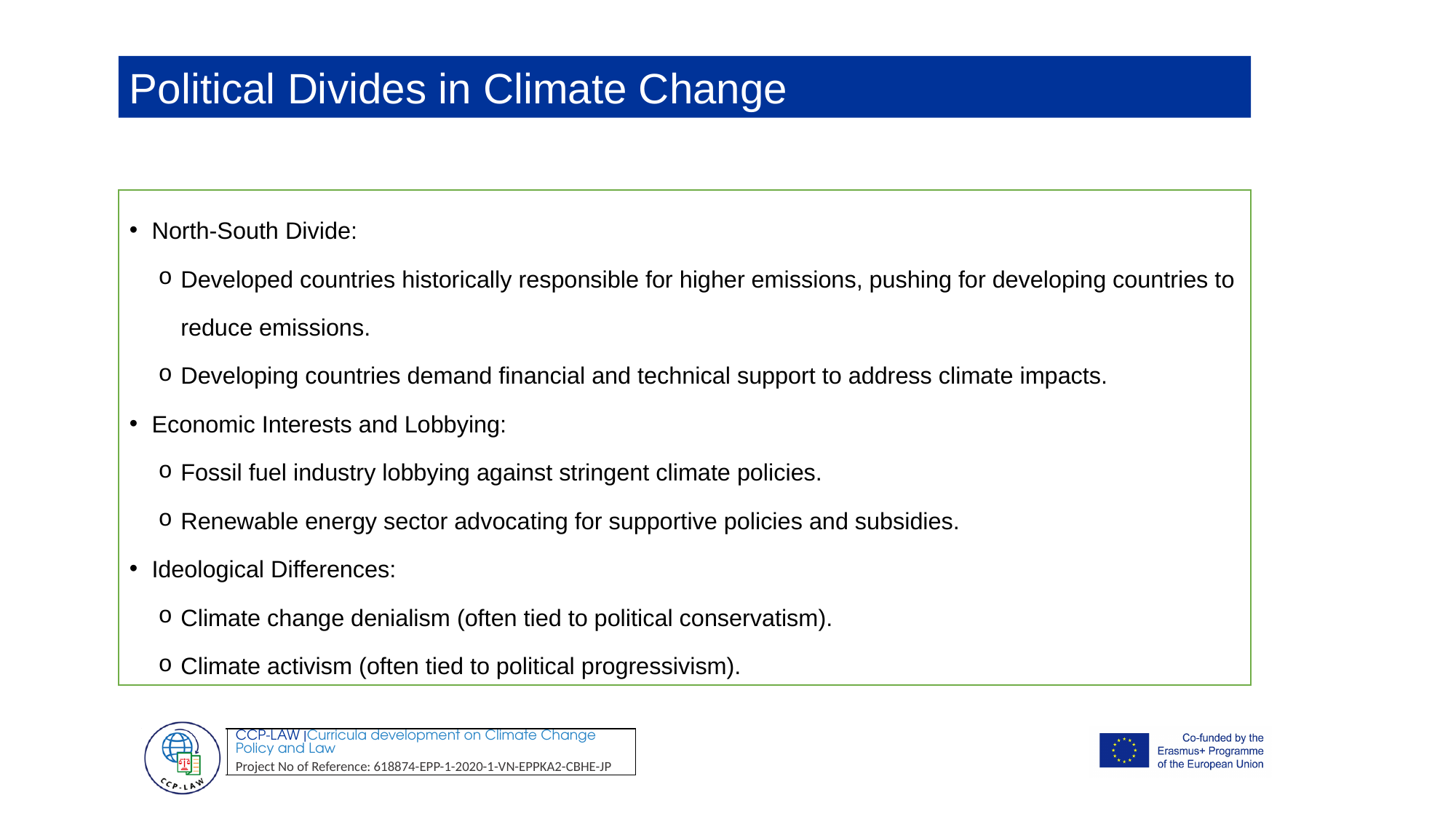

Political Divides in Climate Change
North-South Divide:
Developed countries historically responsible for higher emissions, pushing for developing countries to reduce emissions.
Developing countries demand financial and technical support to address climate impacts.
Economic Interests and Lobbying:
Fossil fuel industry lobbying against stringent climate policies.
Renewable energy sector advocating for supportive policies and subsidies.
Ideological Differences:
Climate change denialism (often tied to political conservatism).
Climate activism (often tied to political progressivism).